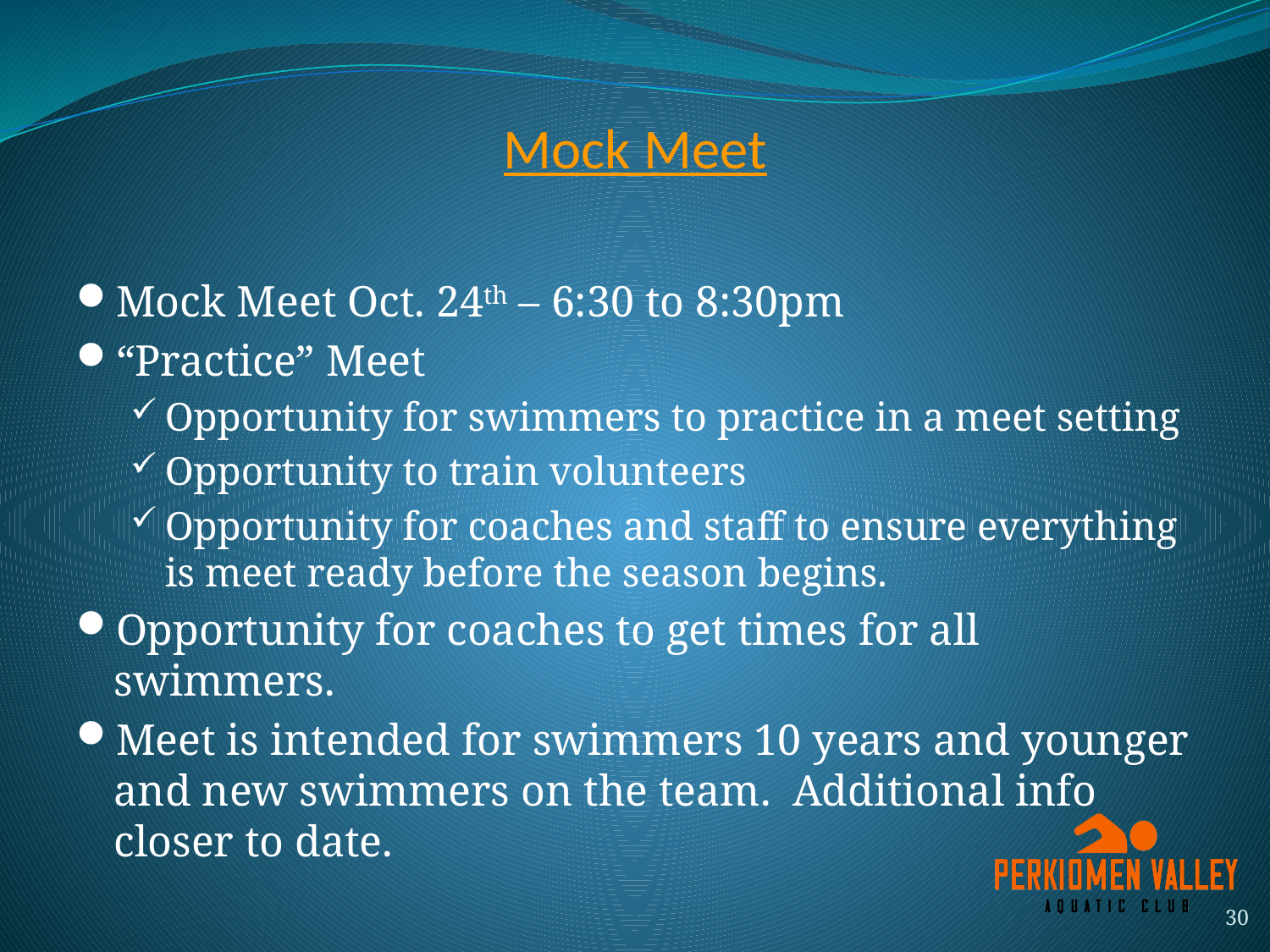

# Mock Meet
Mock Meet Oct. 24th – 6:30 to 8:30pm
“Practice” Meet
Opportunity for swimmers to practice in a meet setting
Opportunity to train volunteers
Opportunity for coaches and staff to ensure everything is meet ready before the season begins.
Opportunity for coaches to get times for all swimmers.
Meet is intended for swimmers 10 years and younger and new swimmers on the team.  Additional info closer to date.

30